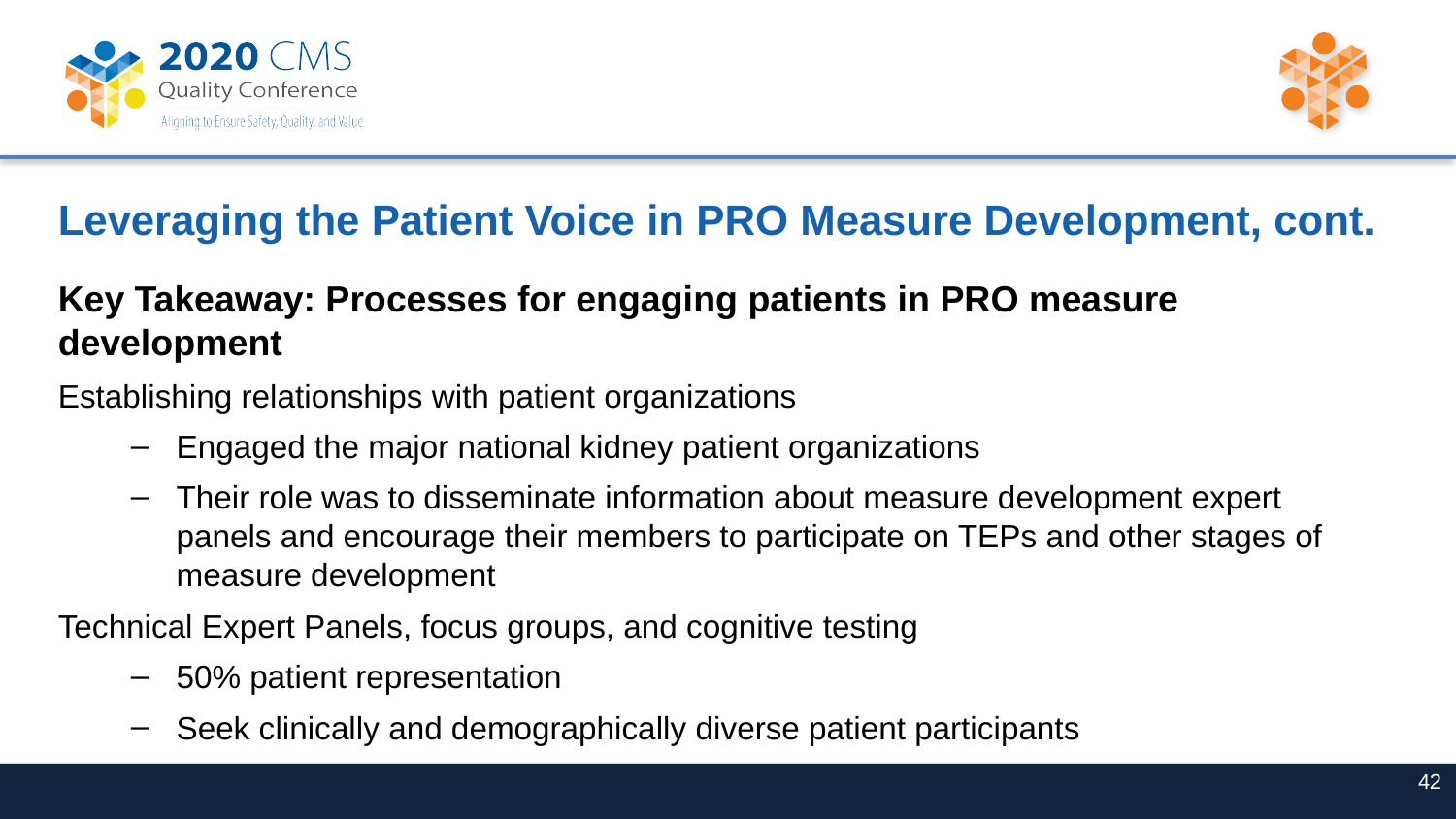

# Leveraging the Patient Voice in PRO Measure Development, cont.
Key Takeaway: Processes for engaging patients in PRO measure development
Establishing relationships with patient organizations
Engaged the major national kidney patient organizations
Their role was to disseminate information about measure development expert panels and encourage their members to participate on TEPs and other stages of measure development
Technical Expert Panels, focus groups, and cognitive testing
50% patient representation
Seek clinically and demographically diverse patient participants

42